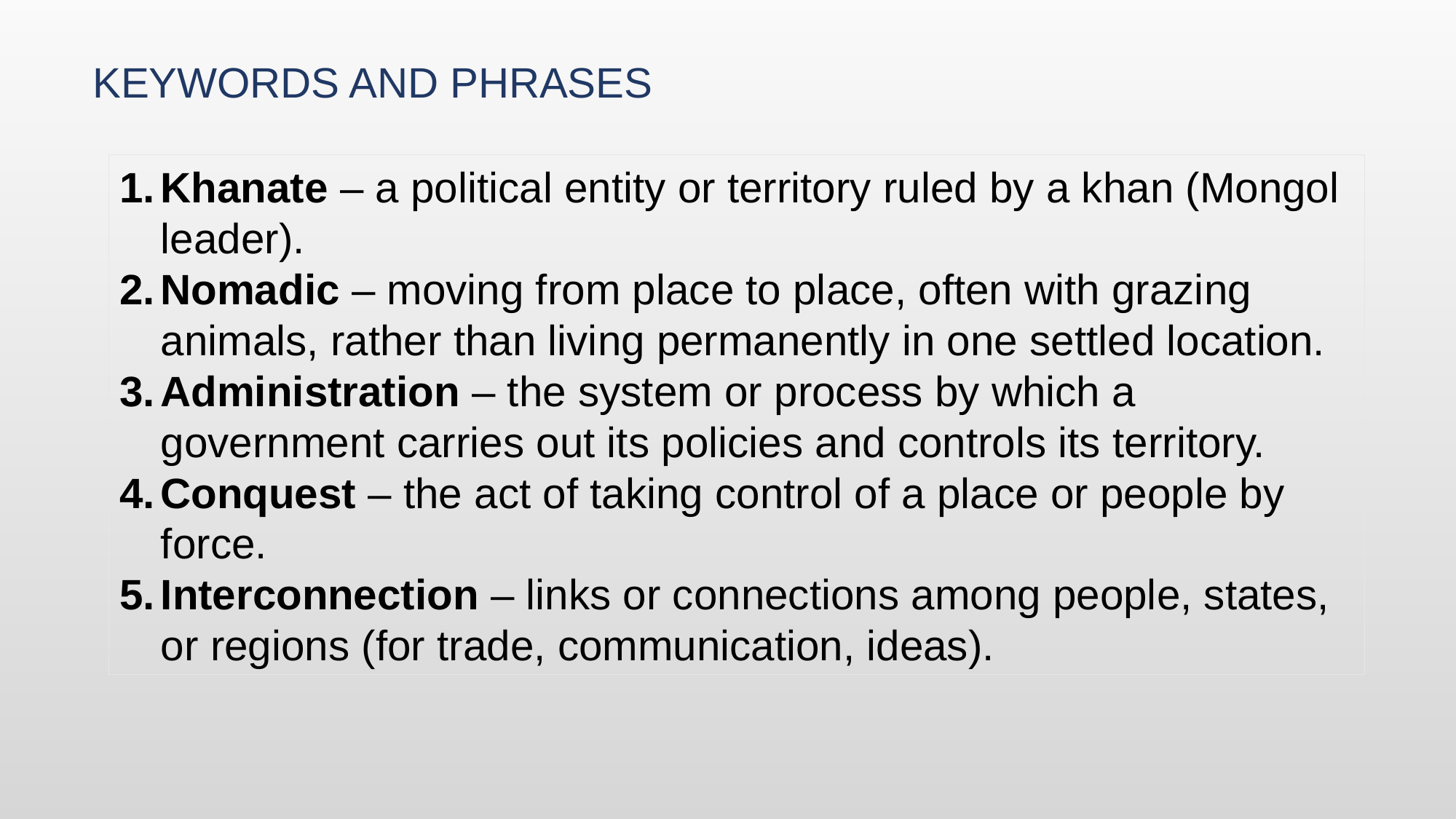

# Keywords and Phrases
Khanate – a political entity or territory ruled by a khan (Mongol leader).
Nomadic – moving from place to place, often with grazing animals, rather than living permanently in one settled location.
Administration – the system or process by which a government carries out its policies and controls its territory.
Conquest – the act of taking control of a place or people by force.
Interconnection – links or connections among people, states, or regions (for trade, communication, ideas).